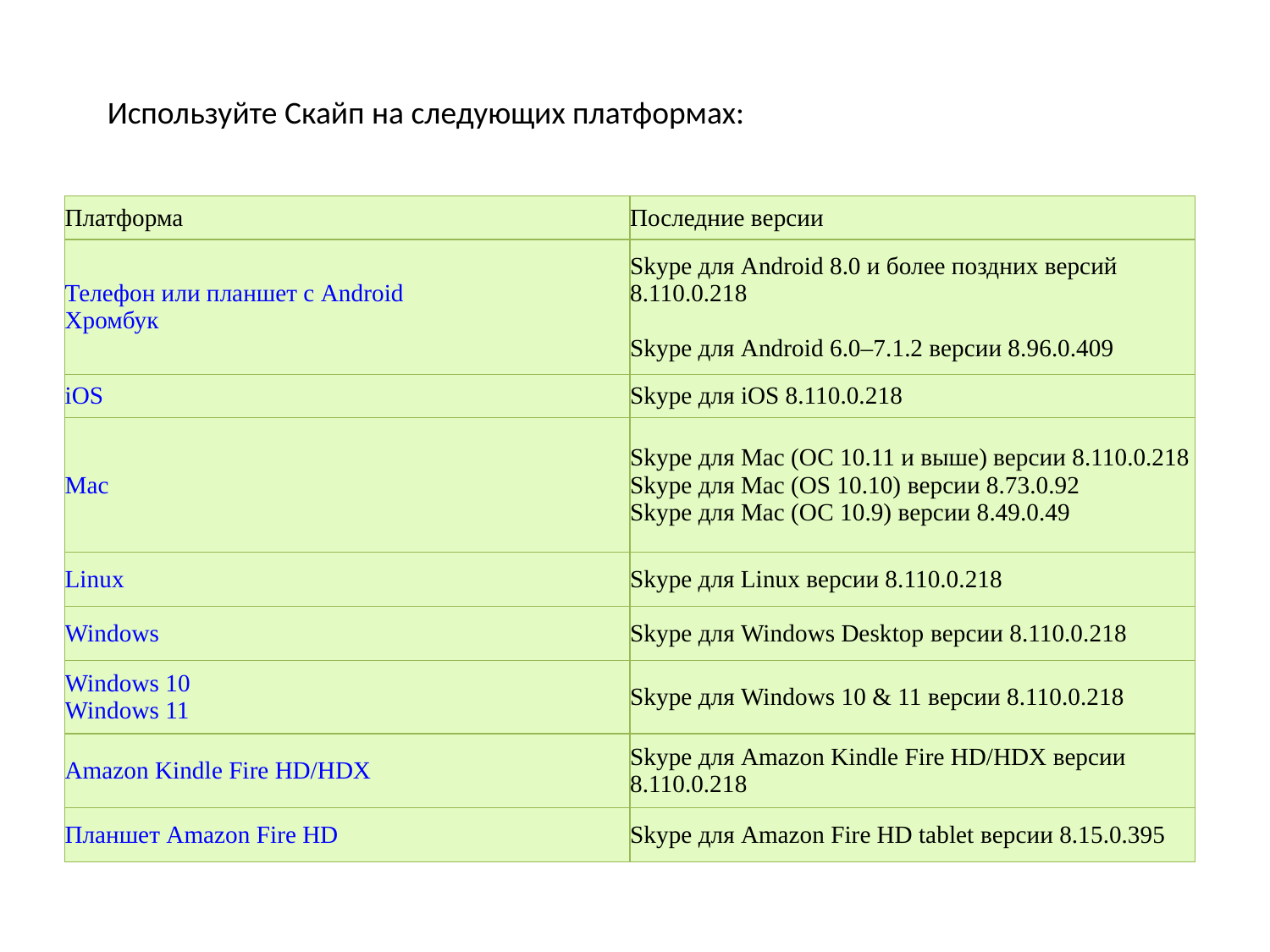

Используйте Скайп на следующих платформах:
| Платформа | Последние версии |
| --- | --- |
| Телефон или планшет с Android Хромбук | Skype для Android 8.0 и более поздних версий 8.110.0.218 Skype для Android 6.0–7.1.2 версии 8.96.0.409 |
| iOS | Skype для iOS 8.110.0.218 |
| Mac | Skype для Mac (ОС 10.11 и выше) версии 8.110.0.218 Skype для Mac (OS 10.10) версии 8.73.0.92 Skype для Mac (ОС 10.9) версии 8.49.0.49 |
| Linux | Skype для Linux версии 8.110.0.218 |
| Windows | Skype для Windows Desktop версии 8.110.0.218 |
| Windows 10 Windows 11 | Skype для Windows 10 & 11 версии 8.110.0.218 |
| Amazon Kindle Fire HD/HDX | Skype для Amazon Kindle Fire HD/HDX версии 8.110.0.218 |
| Планшет Amazon Fire HD | Skype для Amazon Fire HD tablet версии 8.15.0.395 |